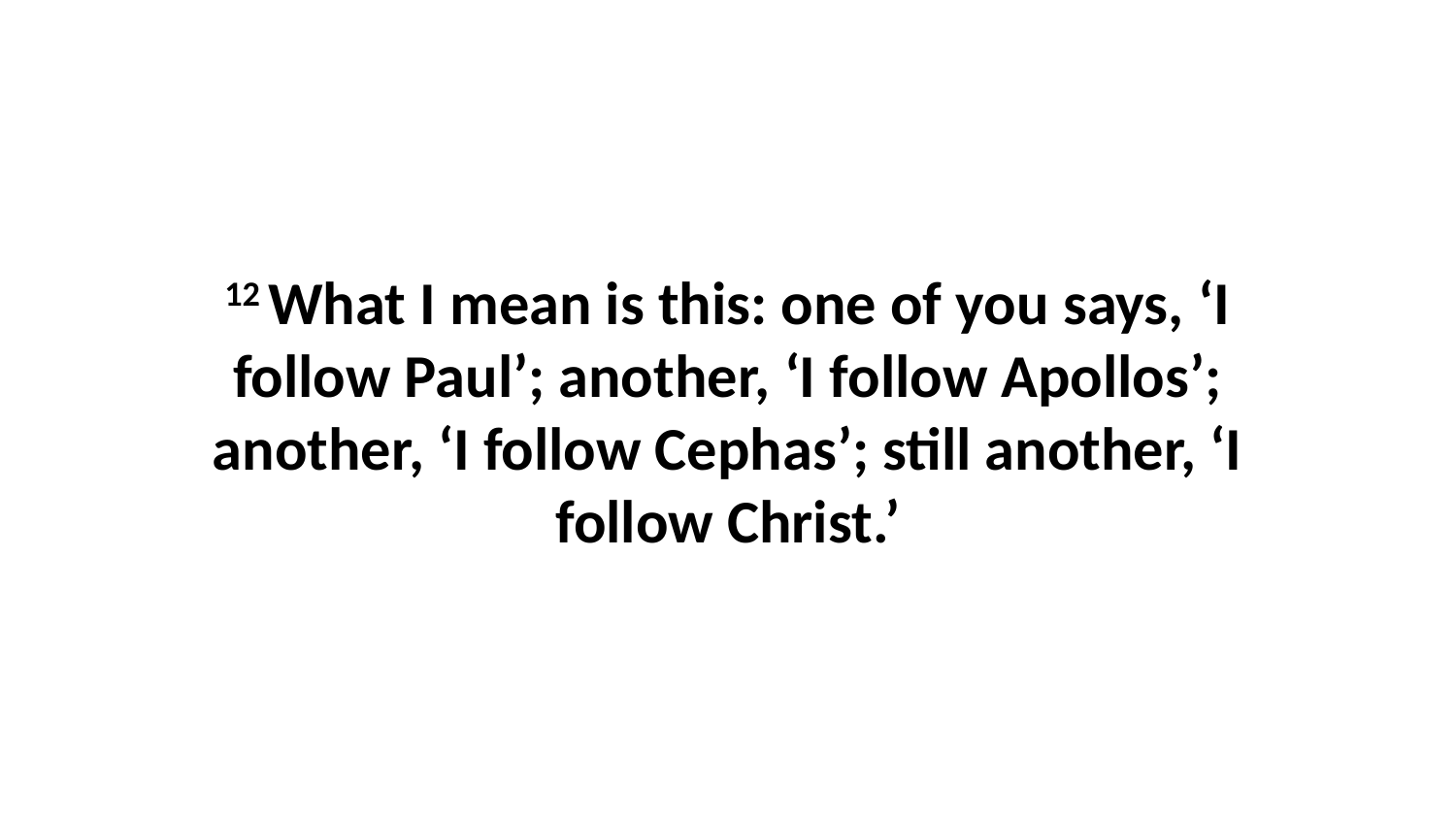

12 What I mean is this: one of you says, ‘I follow Paul’; another, ‘I follow Apollos’; another, ‘I follow Cephas’; still another, ‘I follow Christ.’